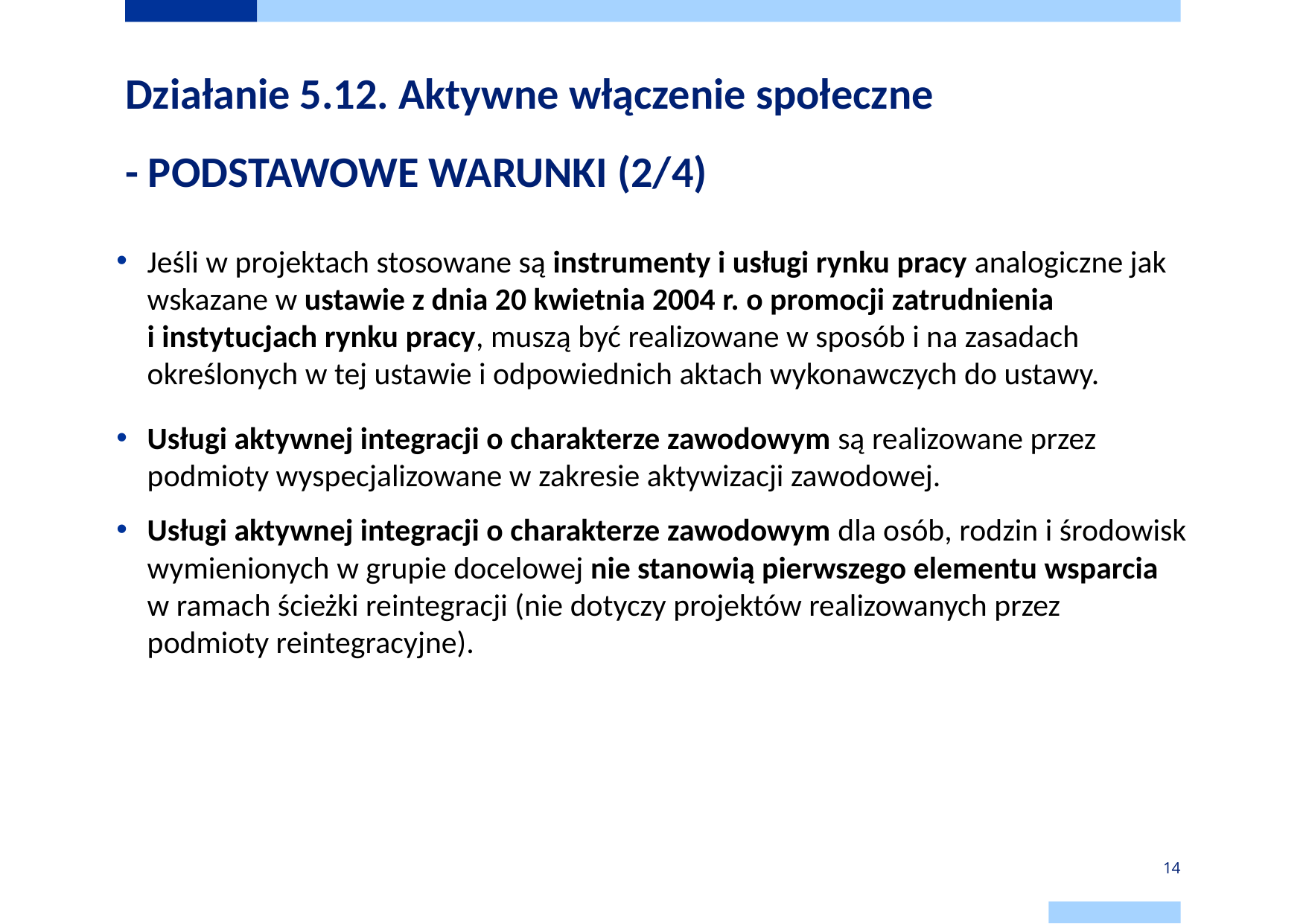

# Działanie 5.12. Aktywne włączenie społeczne - PODSTAWOWE WARUNKI (2/4)
Jeśli w projektach stosowane są instrumenty i usługi rynku pracy analogiczne jak wskazane w ustawie z dnia 20 kwietnia 2004 r. o promocji zatrudnienia
i instytucjach rynku pracy, muszą być realizowane w sposób i na zasadach określonych w tej ustawie i odpowiednich aktach wykonawczych do ustawy.
Usługi aktywnej integracji o charakterze zawodowym są realizowane przez podmioty wyspecjalizowane w zakresie aktywizacji zawodowej.
Usługi aktywnej integracji o charakterze zawodowym dla osób, rodzin i środowisk wymienionych w grupie docelowej nie stanowią pierwszego elementu wsparcia
w ramach ścieżki reintegracji (nie dotyczy projektów realizowanych przez podmioty reintegracyjne).

14